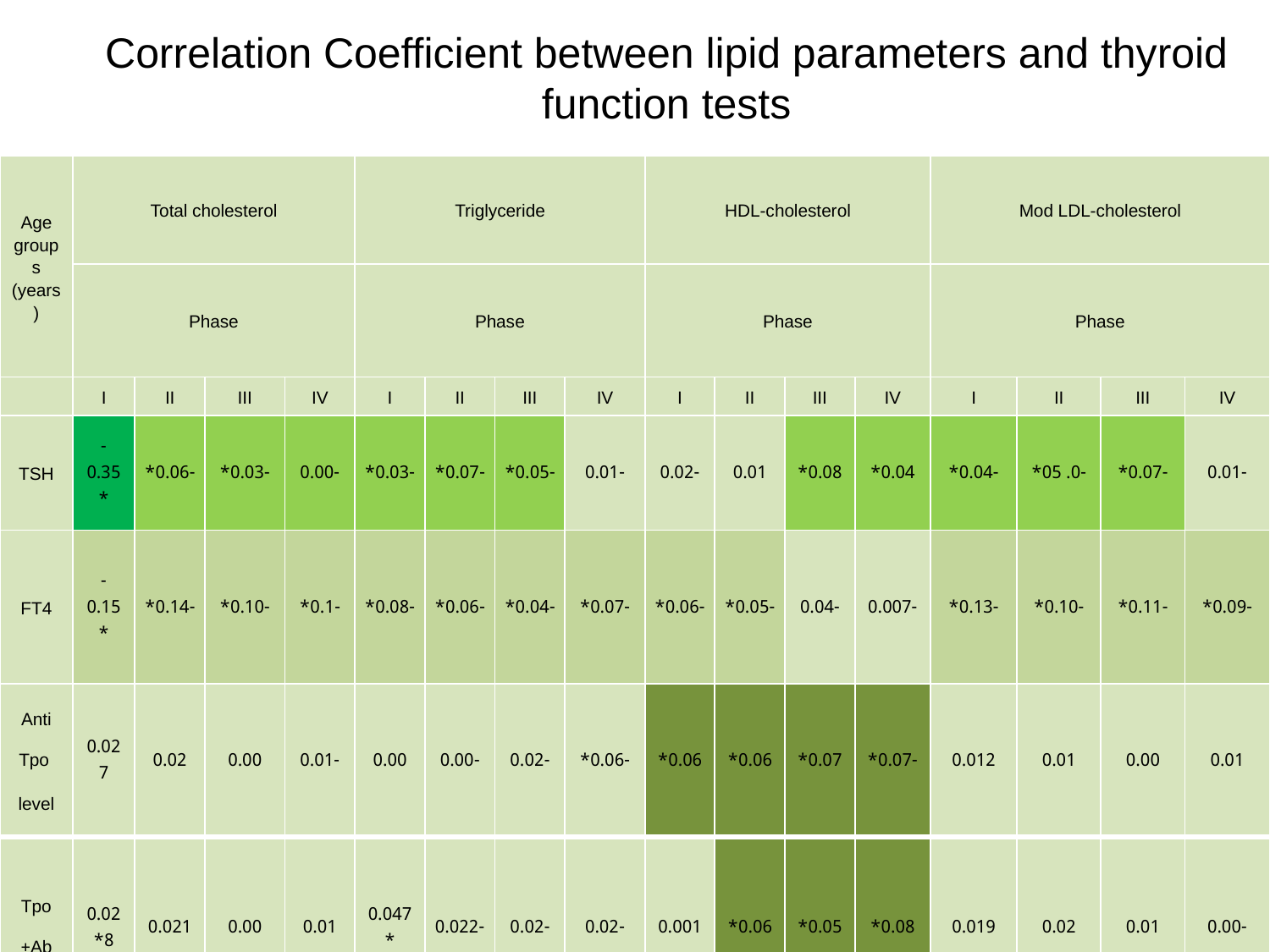

# Correlation Coefficient between lipid parameters and thyroid function tests
| Age groups (years) | Total cholesterol |  |  |  | Triglyceride |  |  |  | HDL-cholesterol |  |  |  | Mod LDL-cholesterol |  |  |  |
| --- | --- | --- | --- | --- | --- | --- | --- | --- | --- | --- | --- | --- | --- | --- | --- | --- |
|  | Phase |  |  |  | Phase |  |  |  | Phase |  |  |  | Phase |  |  |  |
|  | I | II | III | IV | I | II | III | IV | I | II | III | IV | I | II | III | IV |
| TSH | -0.35\* | -0.06\* | -0.03\* | -0.00 | -0.03\* | -0.07\* | -0.05\* | -0.01 | -0.02 | 0.01 | 0.08\* | 0.04\* | -0.04\* | -0. 05\* | -0.07\* | -0.01 |
| FT4 | -0.15\* | -0.14\* | -0.10\* | -0.1\* | -0.08\* | -0.06\* | -0.04\* | -0.07\* | -0.06\* | -0.05\* | -0.04 | -0.007 | -0.13\* | -0.10\* | -0.11\* | -0.09\* |
| Anti Tpo level | 0.027 | 0.02 | 0.00 | -0.01 | 0.00 | -0.00 | -0.02 | -0.06\* | 0.06\* | 0.06\* | 0.07\* | -0.07\* | 0.012 | 0.01 | 0.00 | 0.01 |
| Tpo Ab+ | 0.028\* | 0.021 | 0.00 | 0.01 | 0.047\* | -0.022 | -0.02 | -0.02 | 0.001 | 0.06\* | 0.05\* | 0.08\* | 0.019 | 0.02 | 0.01 | -0.00 |